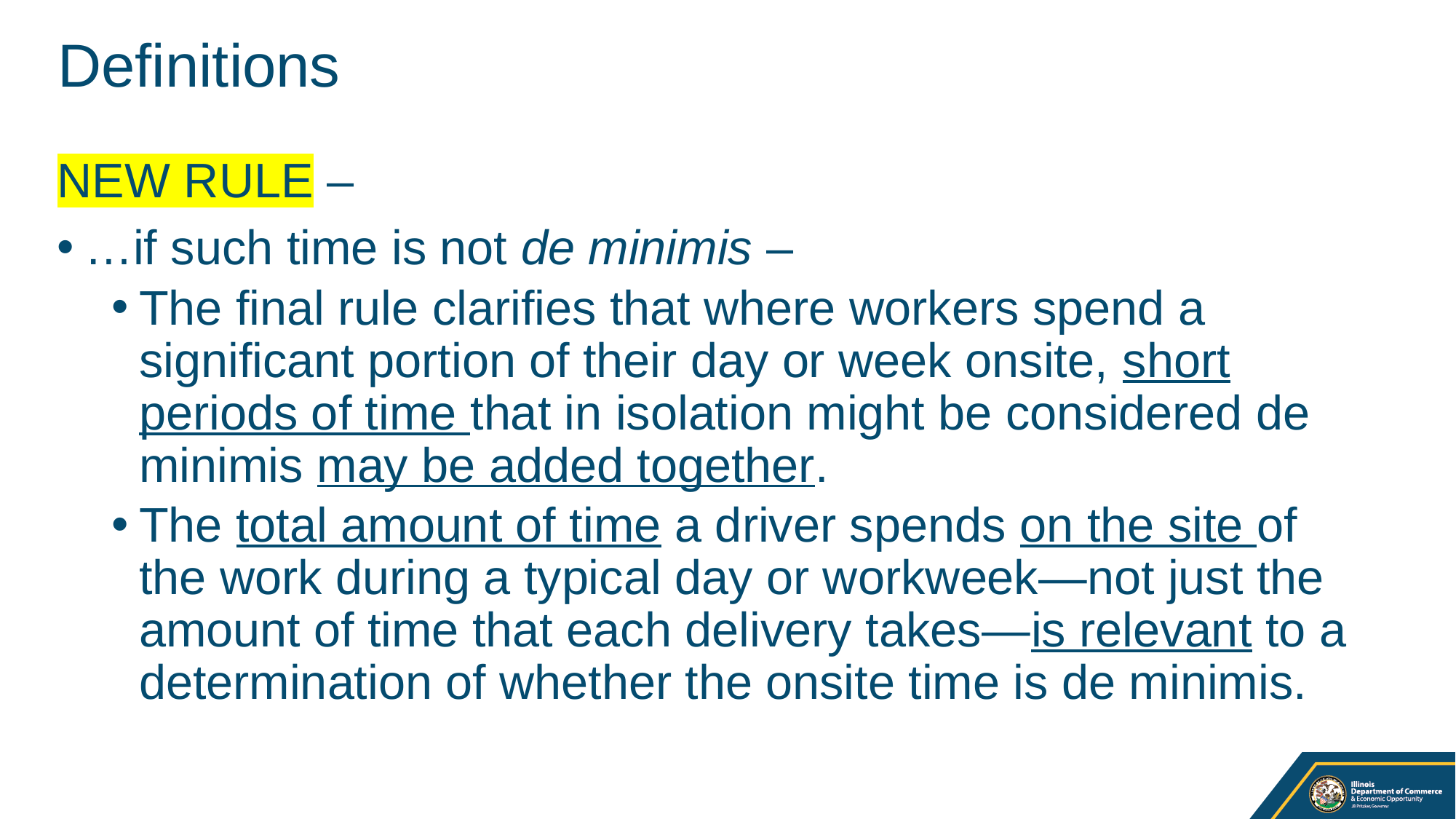

# Definitions
NEW RULE –
…if such time is not de minimis –
The final rule clarifies that where workers spend a significant portion of their day or week onsite, short periods of time that in isolation might be considered de minimis may be added together.
The total amount of time a driver spends on the site of the work during a typical day or workweek—not just the amount of time that each delivery takes—is relevant to a determination of whether the onsite time is de minimis.